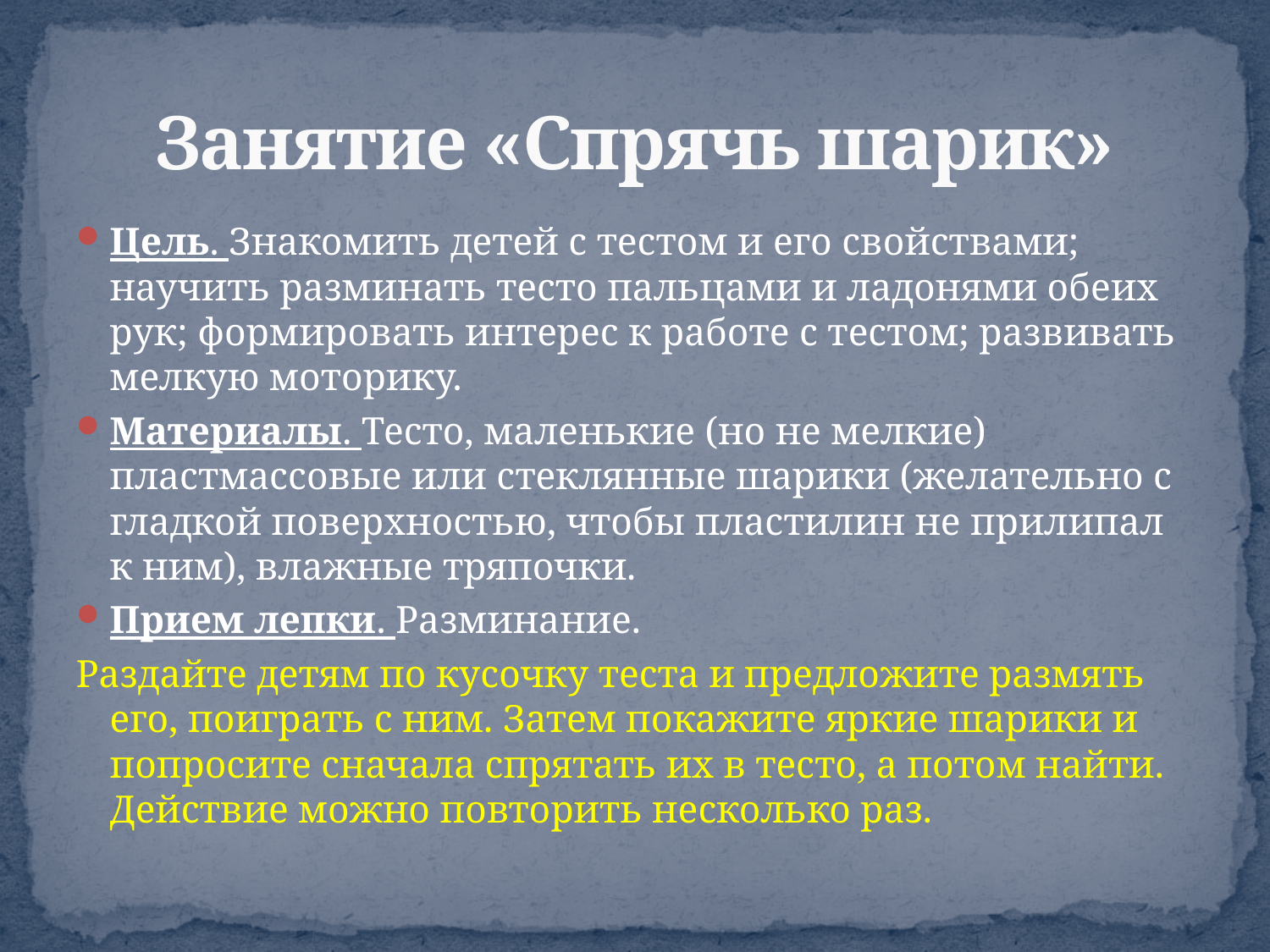

# Занятие «Спрячь шарик»
Цель. Знакомить детей с тестом и его свойствами; научить разминать тесто пальцами и ладонями обеих рук; формировать интерес к работе с тестом; развивать мелкую моторику.
Материалы. Тесто, маленькие (но не мелкие) пластмассовые или стеклянные шарики (желательно с гладкой поверхностью, чтобы пластилин не прилипал к ним), влажные тряпочки.
Прием лепки. Разминание.
Раздайте детям по кусочку теста и предложите размять его, поиграть с ним. Затем покажите яркие шарики и попросите сначала спрятать их в тесто, а потом найти. Действие можно повторить несколько раз.